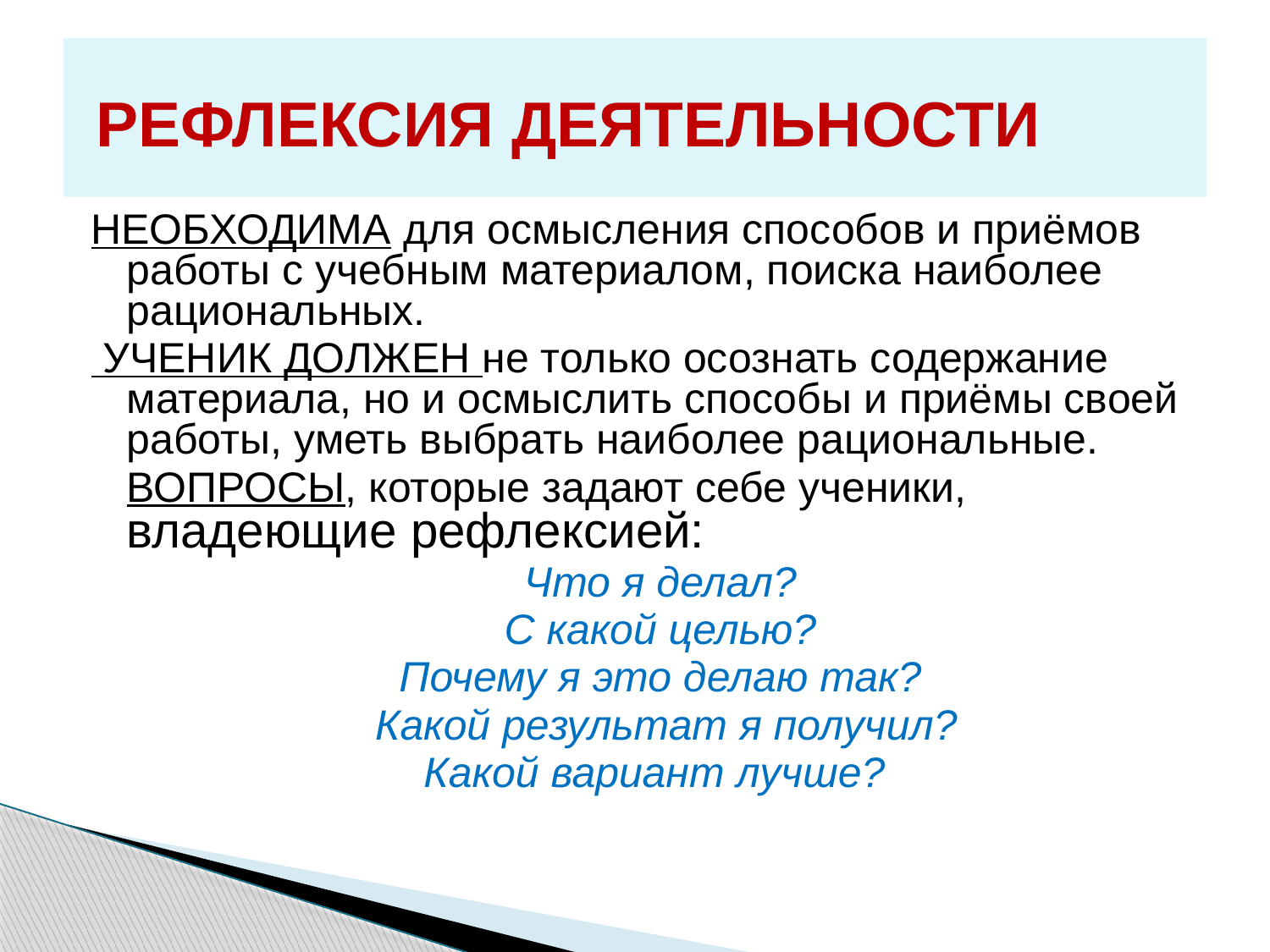

# РЕФЛЕКСИЯ ДЕЯТЕЛЬНОСТИ
НЕОБХОДИМА для осмысления способов и приёмов работы с учебным материалом, поиска наиболее рациональных.
 УЧЕНИК ДОЛЖЕН не только осознать содержание материала, но и осмыслить способы и приёмы своей работы, уметь выбрать наиболее рациональные.
   ВОПРОСЫ, которые задают себе ученики, владеющие рефлексией:
    Что я делал?
    С какой целью?
    Почему я это делаю так?
    Какой результат я получил?
    Какой вариант лучше?